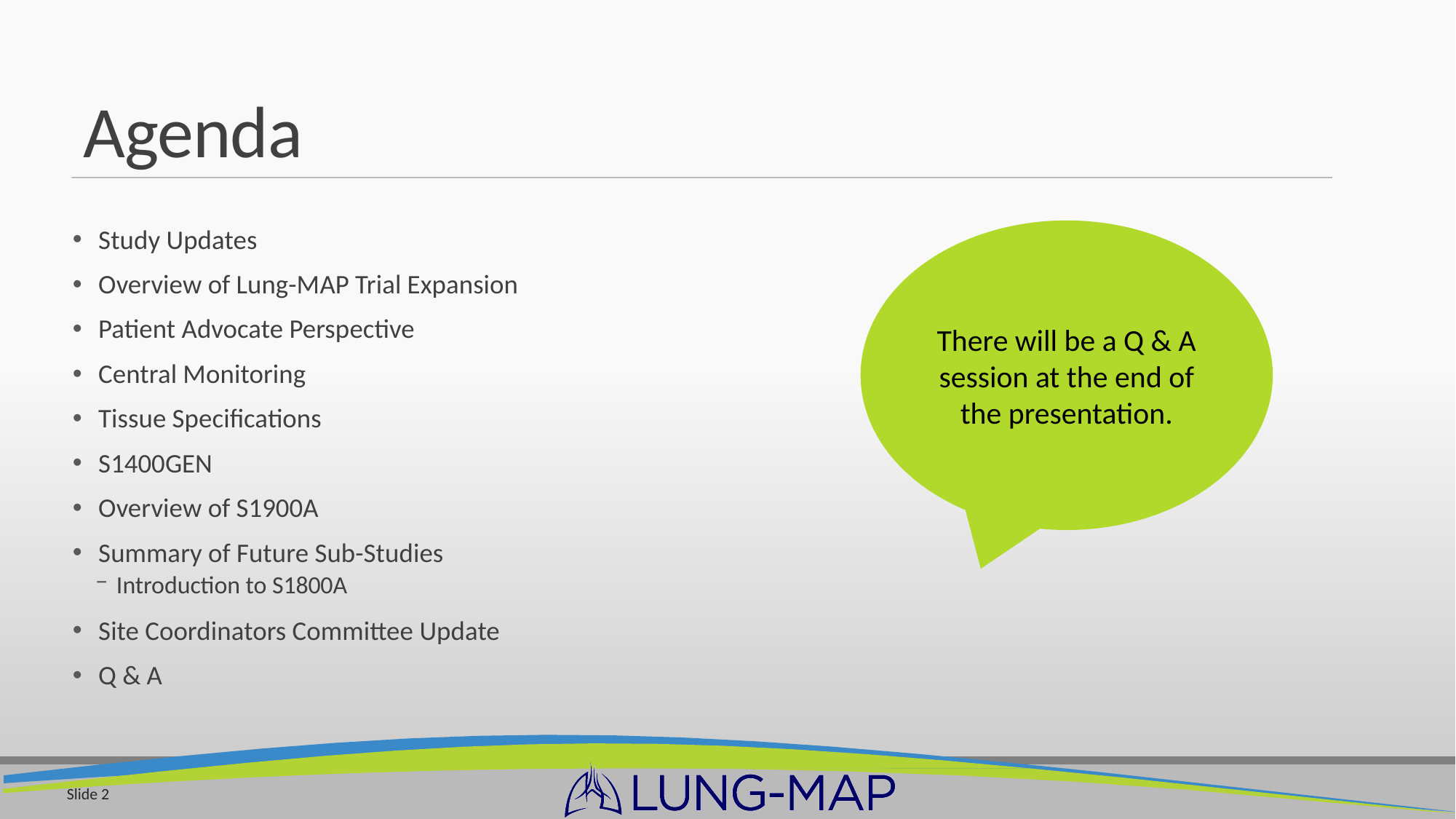

# Agenda
Study Updates
Overview of Lung-MAP Trial Expansion
Patient Advocate Perspective
Central Monitoring
Tissue Specifications
S1400GEN
Overview of S1900A
Summary of Future Sub-Studies
Introduction to S1800A
Site Coordinators Committee Update
Q & A
There will be a Q & A session at the end of the presentation.
Slide 2